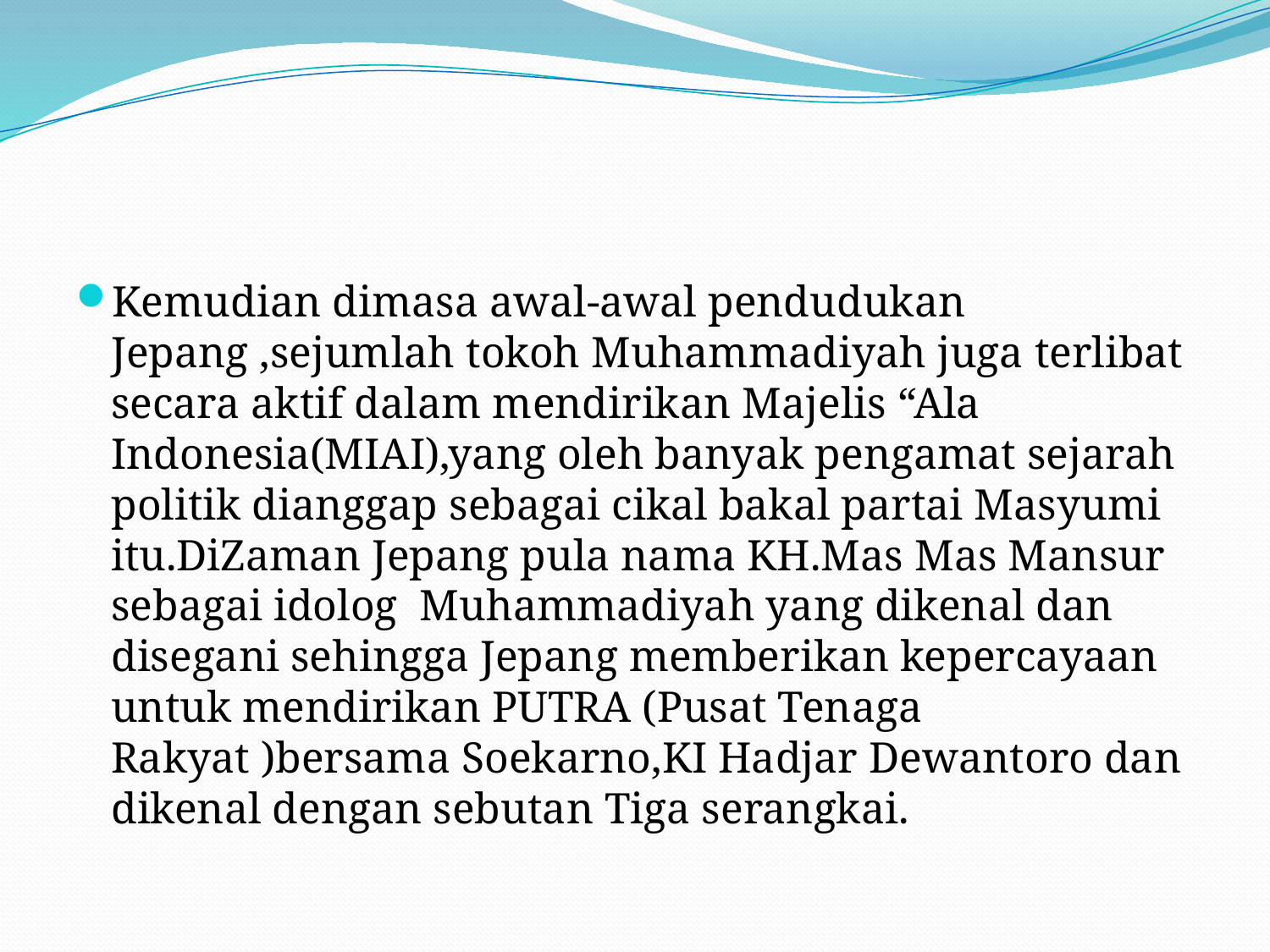

#
Kemudian dimasa awal-awal pendudukan Jepang ,sejumlah tokoh Muhammadiyah juga terlibat secara aktif dalam mendirikan Majelis “Ala Indonesia(MIAI),yang oleh banyak pengamat sejarah politik dianggap sebagai cikal bakal partai Masyumi itu.DiZaman Jepang pula nama KH.Mas Mas Mansur sebagai idolog  Muhammadiyah yang dikenal dan disegani sehingga Jepang memberikan kepercayaan untuk mendirikan PUTRA (Pusat Tenaga Rakyat )bersama Soekarno,KI Hadjar Dewantoro dan dikenal dengan sebutan Tiga serangkai.